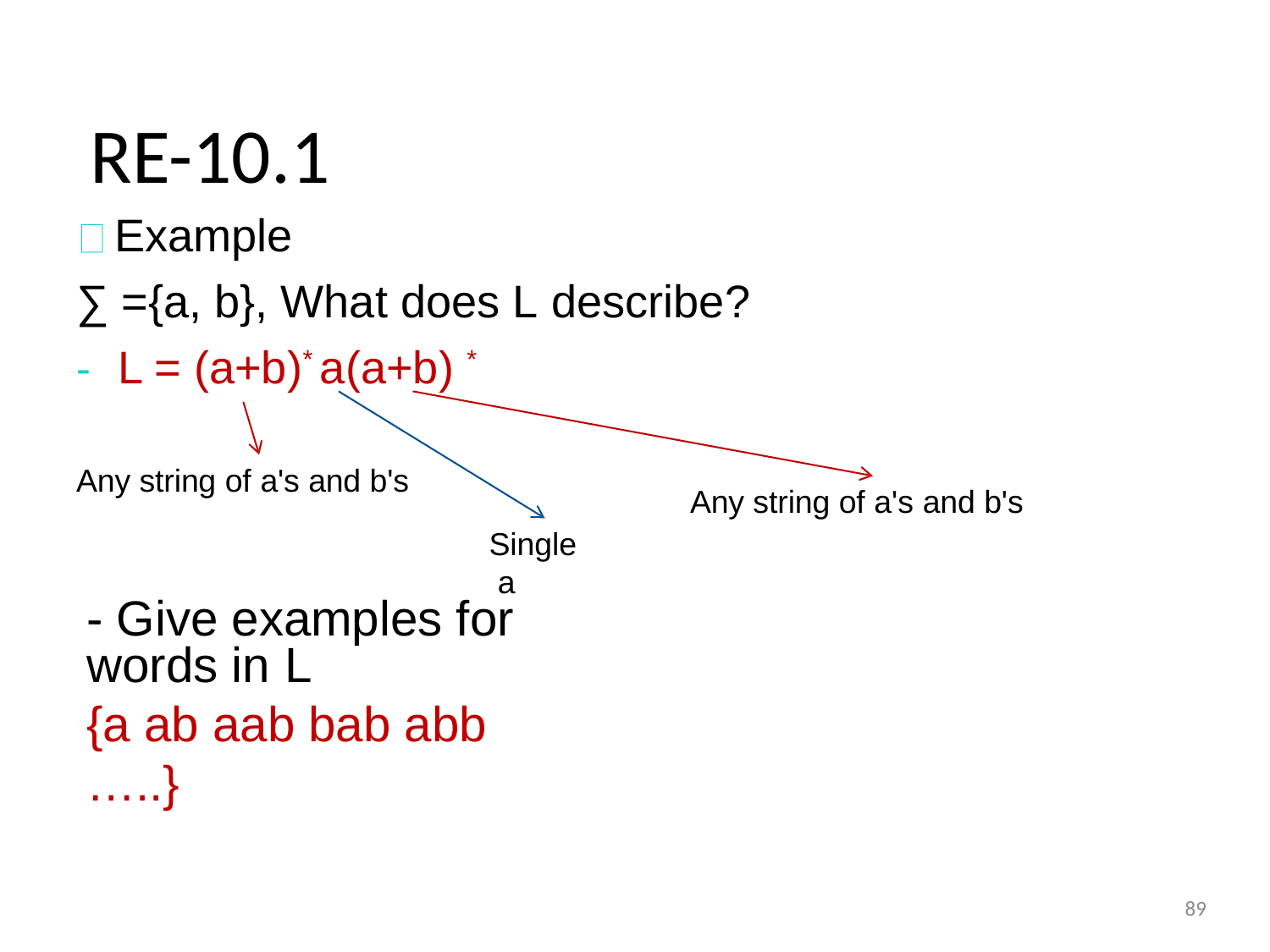

# RE-10.1
Example
∑ ={a, b}, What does L describe?
-	L = (a+b)* a(a+b) *

Any string of a's and b's
Any string of a's and b's
Single  a
- Give examples for words in L
{a ab aab bab abb …..}
89